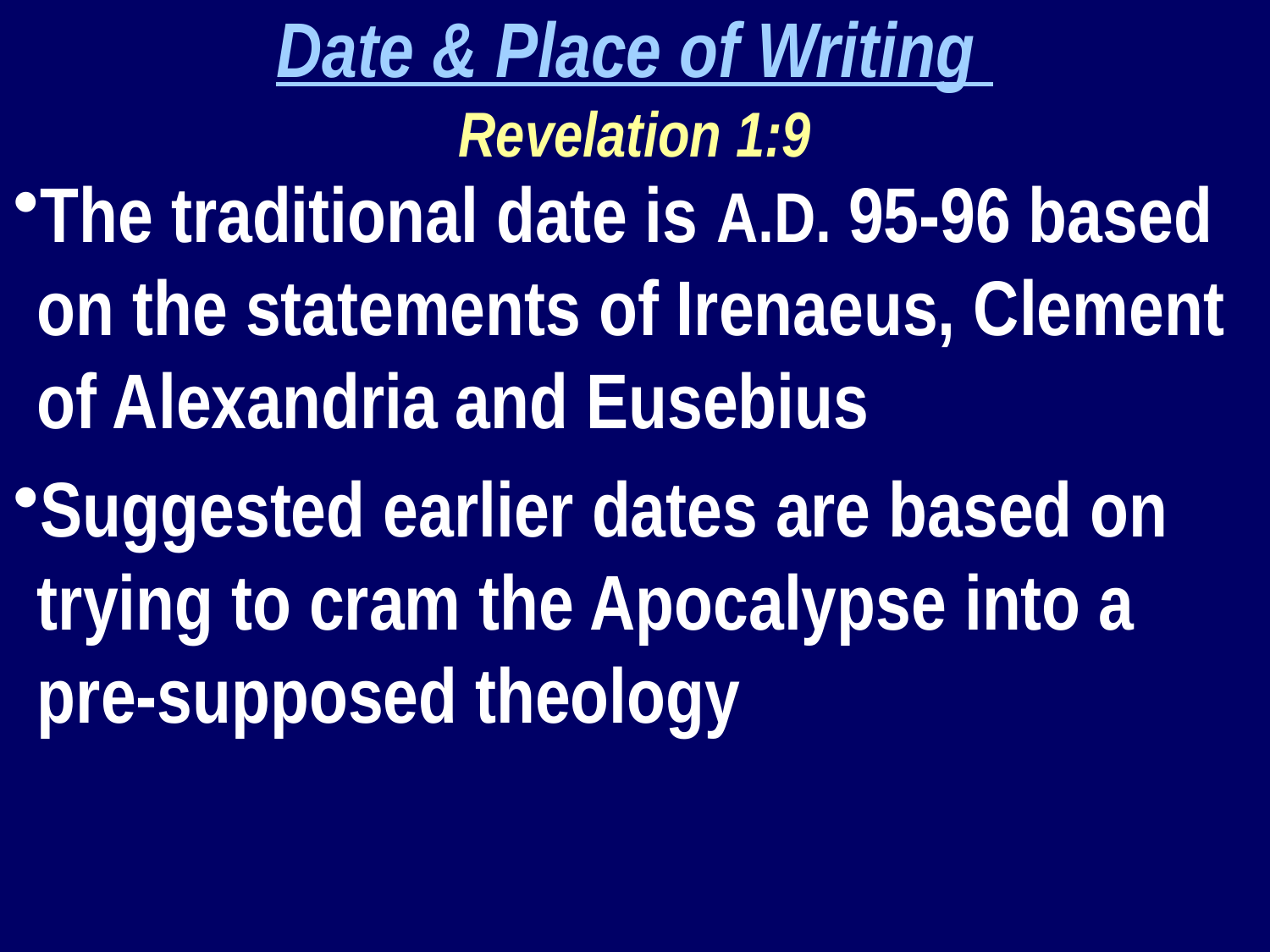

Date & Place of Writing
Revelation 1:9
The traditional date is A.D. 95-96 based on the statements of Irenaeus, Clement of Alexandria and Eusebius
Suggested earlier dates are based on trying to cram the Apocalypse into a pre-supposed theology